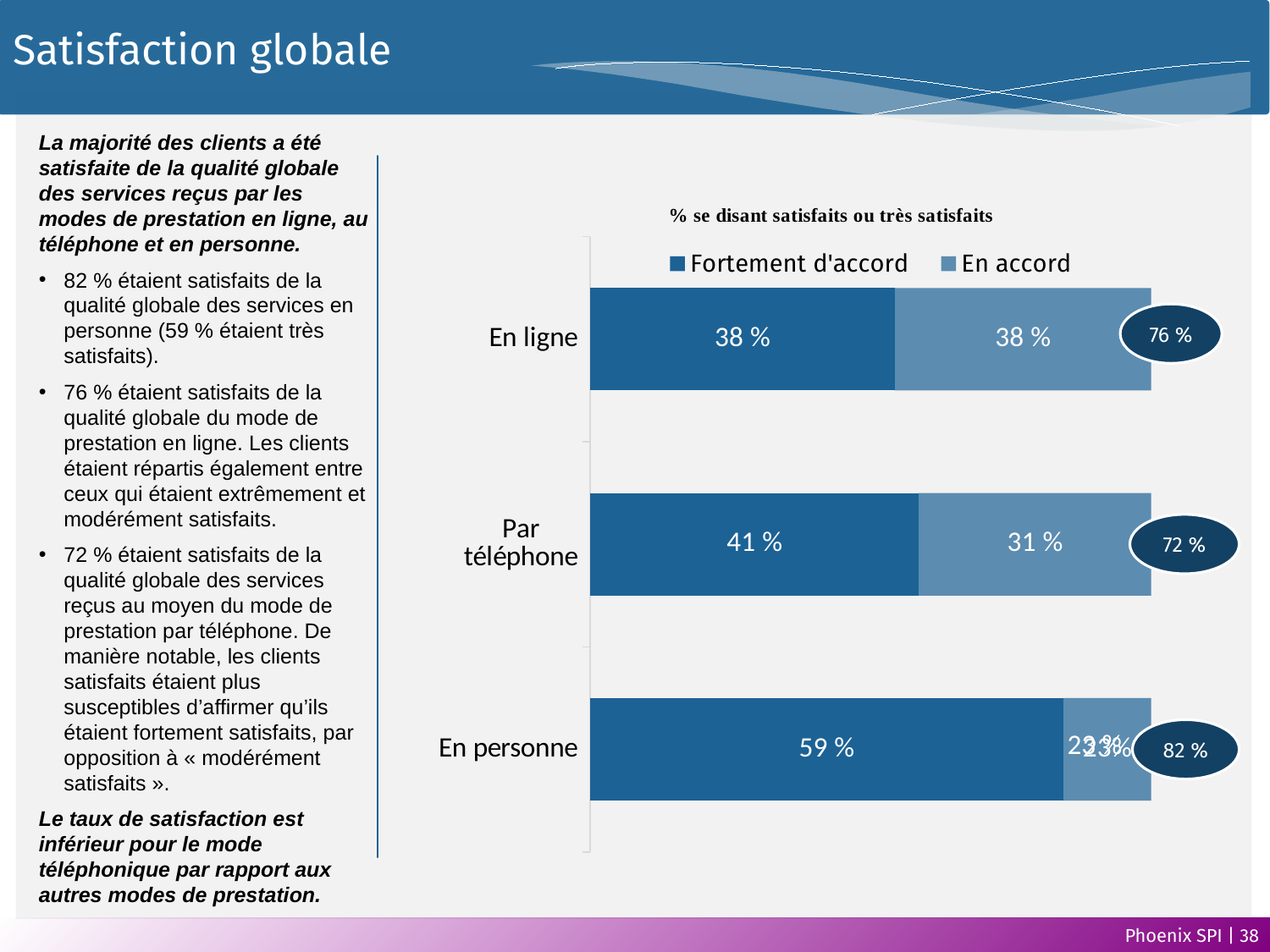

# Satisfaction globale
La majorité des clients a été satisfaite de la qualité globale des services reçus par les modes de prestation en ligne, au téléphone et en personne.
82 % étaient satisfaits de la qualité globale des services en personne (59 % étaient très satisfaits).
76 % étaient satisfaits de la qualité globale du mode de prestation en ligne. Les clients étaient répartis également entre ceux qui étaient extrêmement et modérément satisfaits.
72 % étaient satisfaits de la qualité globale des services reçus au moyen du mode de prestation par téléphone. De manière notable, les clients satisfaits étaient plus susceptibles d’affirmer qu’ils étaient fortement satisfaits, par opposition à « modérément satisfaits ».
Le taux de satisfaction est inférieur pour le mode téléphonique par rapport aux autres modes de prestation.

### Chart

| Category | Fortement d'accord | En accord |
|---|---|---|
| En ligne | 0.38 | 0.38 |
| Par téléphone | 0.41 | 0.31 |
| En personne | 0.59 | 0.23 |
23 %
76 %
72 %
82 %